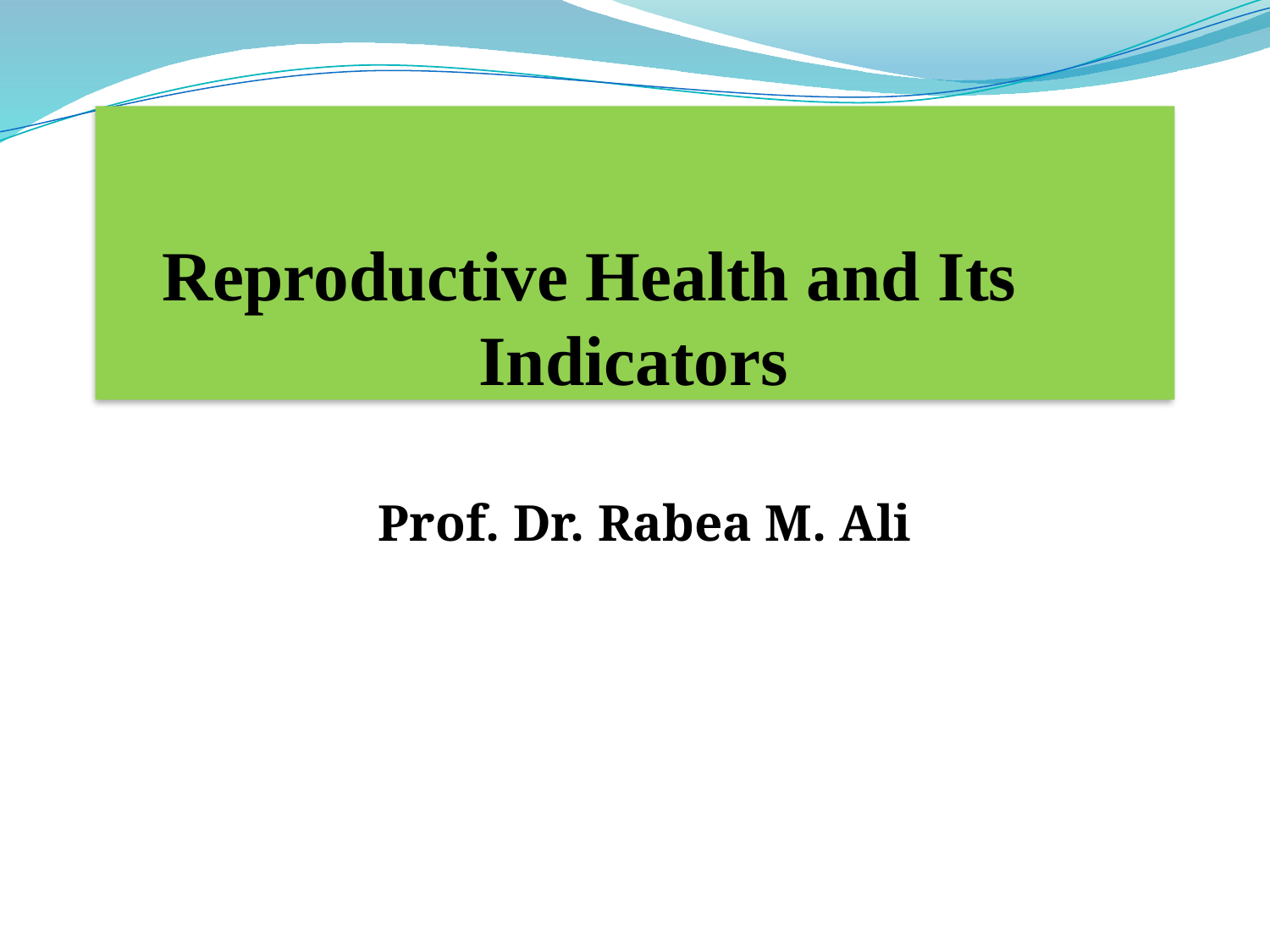

# Reproductive Health and Its      Indicators
Prof. Dr. Rabea M. Ali